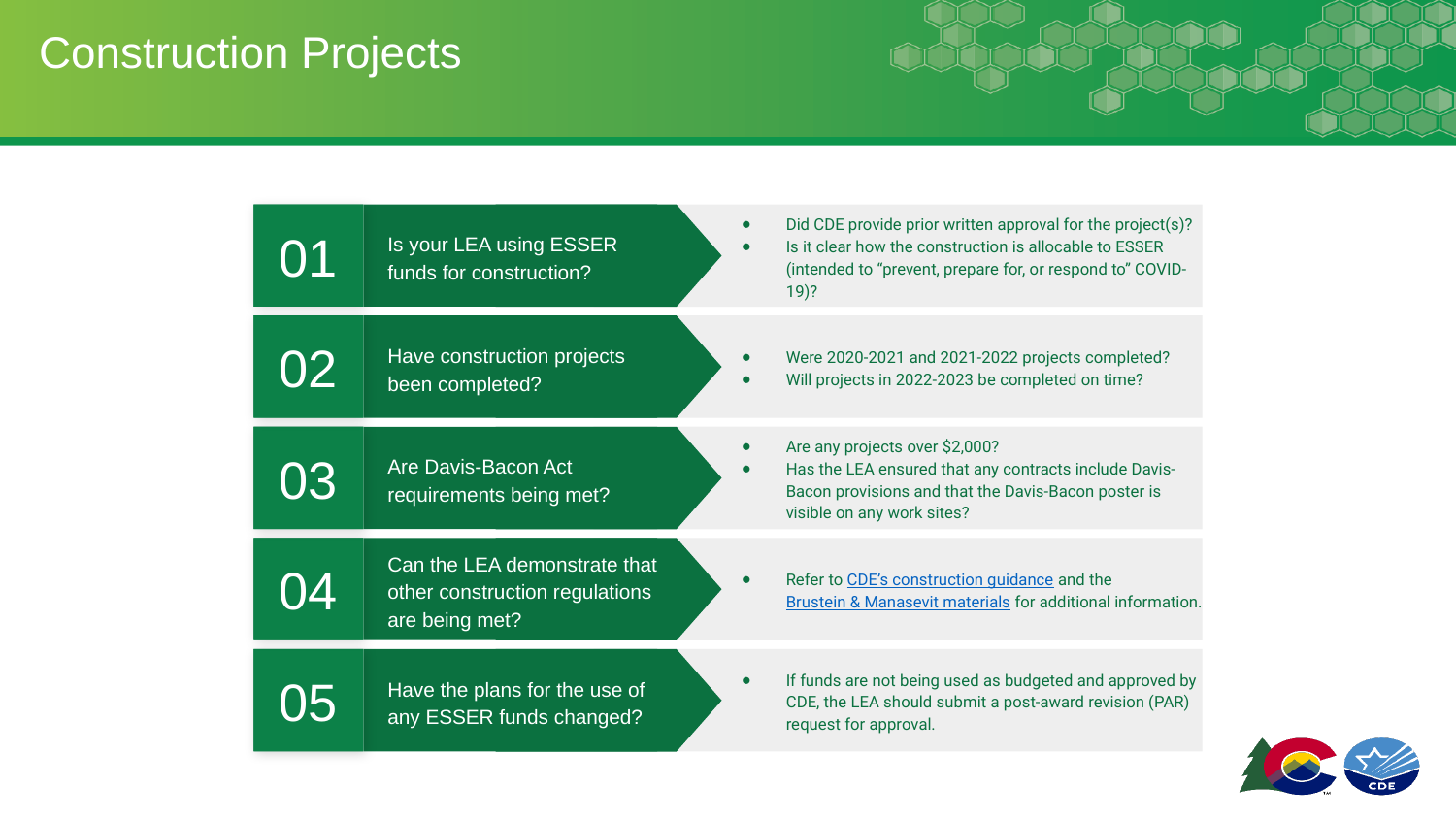

# Construction Projects

01

Did CDE provide prior written approval for the project(s)?
Is it clear how the construction is allocable to ESSER (intended to “prevent, prepare for, or respond to” COVID-19)?
Is your LEA using ESSER funds for construction?

02

Were 2020-2021 and 2021-2022 projects completed?
Will projects in 2022-2023 be completed on time?
Have construction projects been completed?

03

Are any projects over $2,000?
Has the LEA ensured that any contracts include Davis-Bacon provisions and that the Davis-Bacon poster is visible on any work sites?
Are Davis-Bacon Act requirements being met?

04

Refer to CDE’s construction guidance and the Brustein & Manasevit materials for additional information.
Can the LEA demonstrate that other construction regulations are being met?

05

If funds are not being used as budgeted and approved by CDE, the LEA should submit a post-award revision (PAR) request for approval.
Have the plans for the use of any ESSER funds changed?